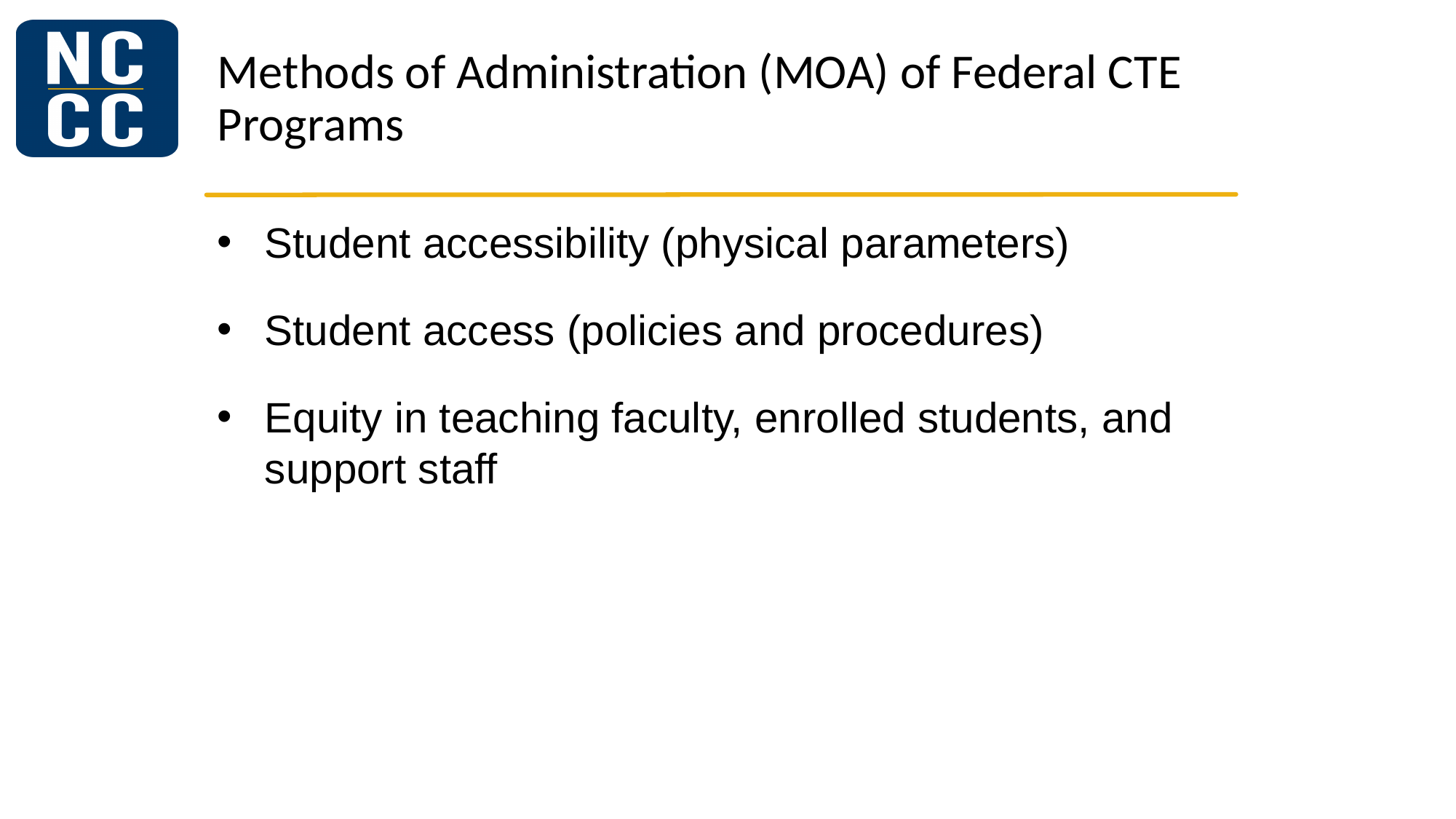

# Methods of Administration (MOA) of Federal CTE Programs
Student accessibility (physical parameters)
Student access (policies and procedures)
Equity in teaching faculty, enrolled students, and support staff